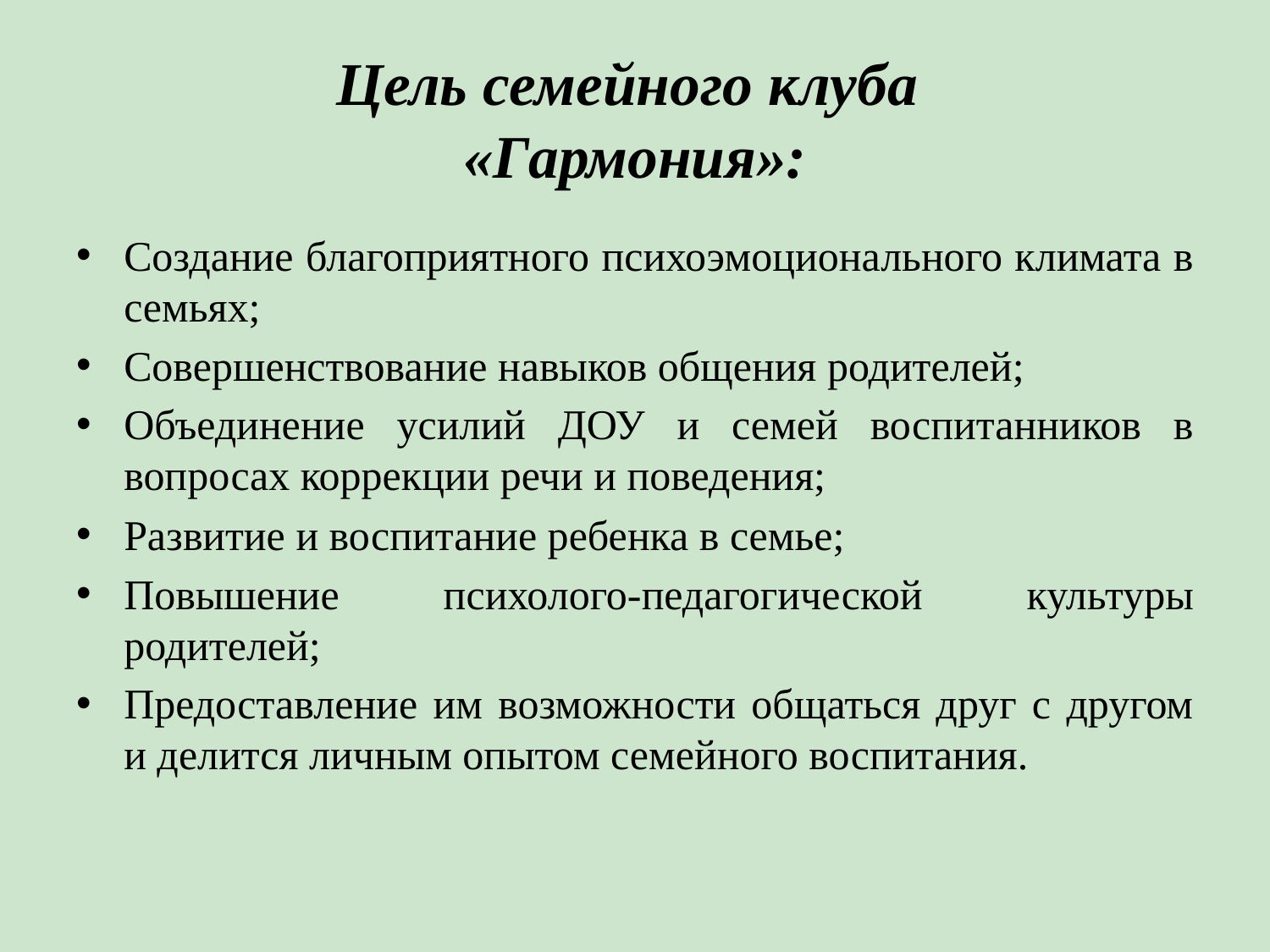

# Цель семейного клуба «Гармония»:
Создание благоприятного психоэмоционального климата в семьях;
Совершенствование навыков общения родителей;
Объединение усилий ДОУ и семей воспитанников в вопросах коррекции речи и поведения;
Развитие и воспитание ребенка в семье;
Повышение психолого-педагогической культуры родителей;
Предоставление им возможности общаться друг с другом и делится личным опытом семейного воспитания.